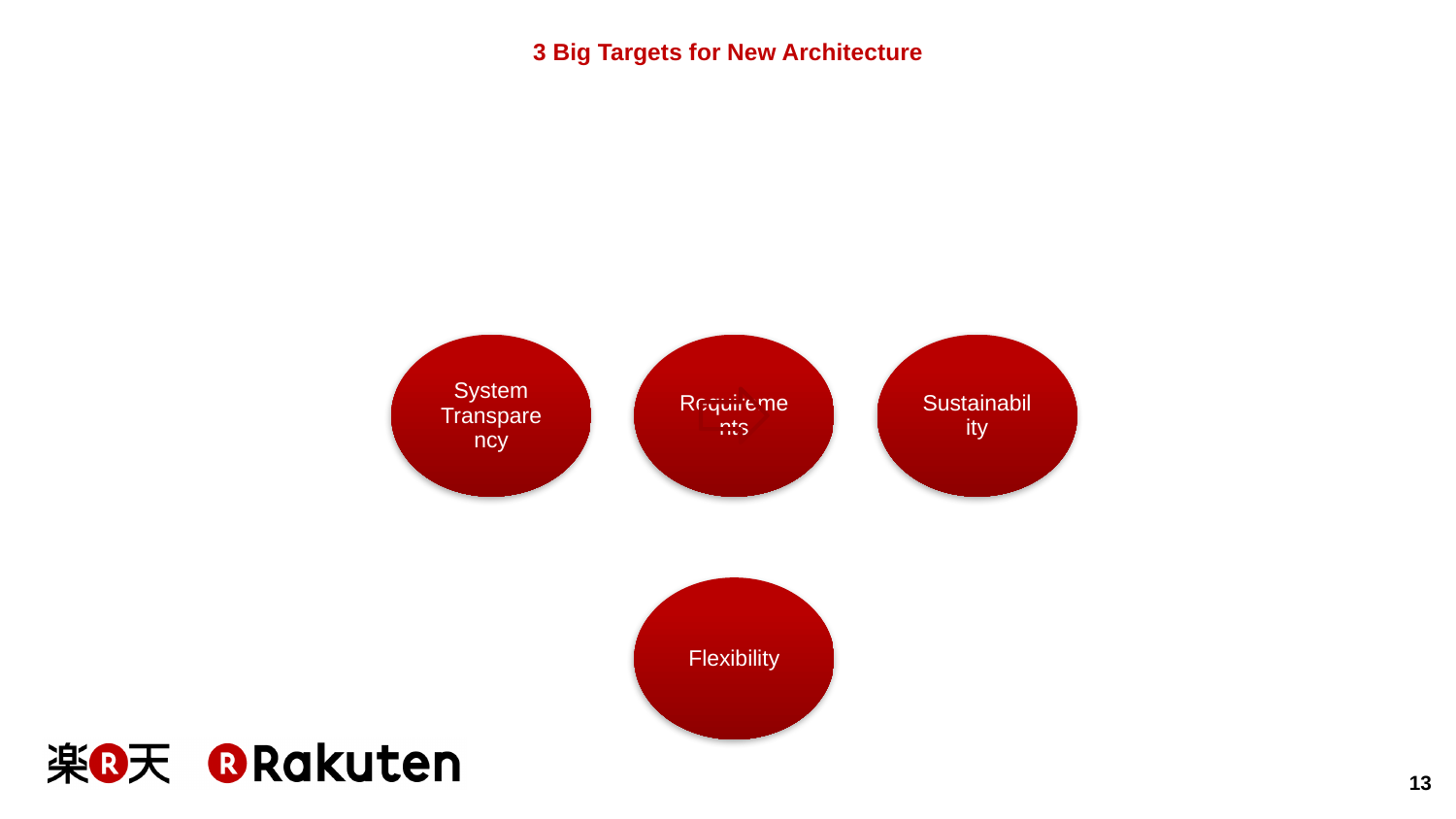

# 3 Big Targets for New Architecture
Requirements
Sustainability
Flexibility
System
Transparency